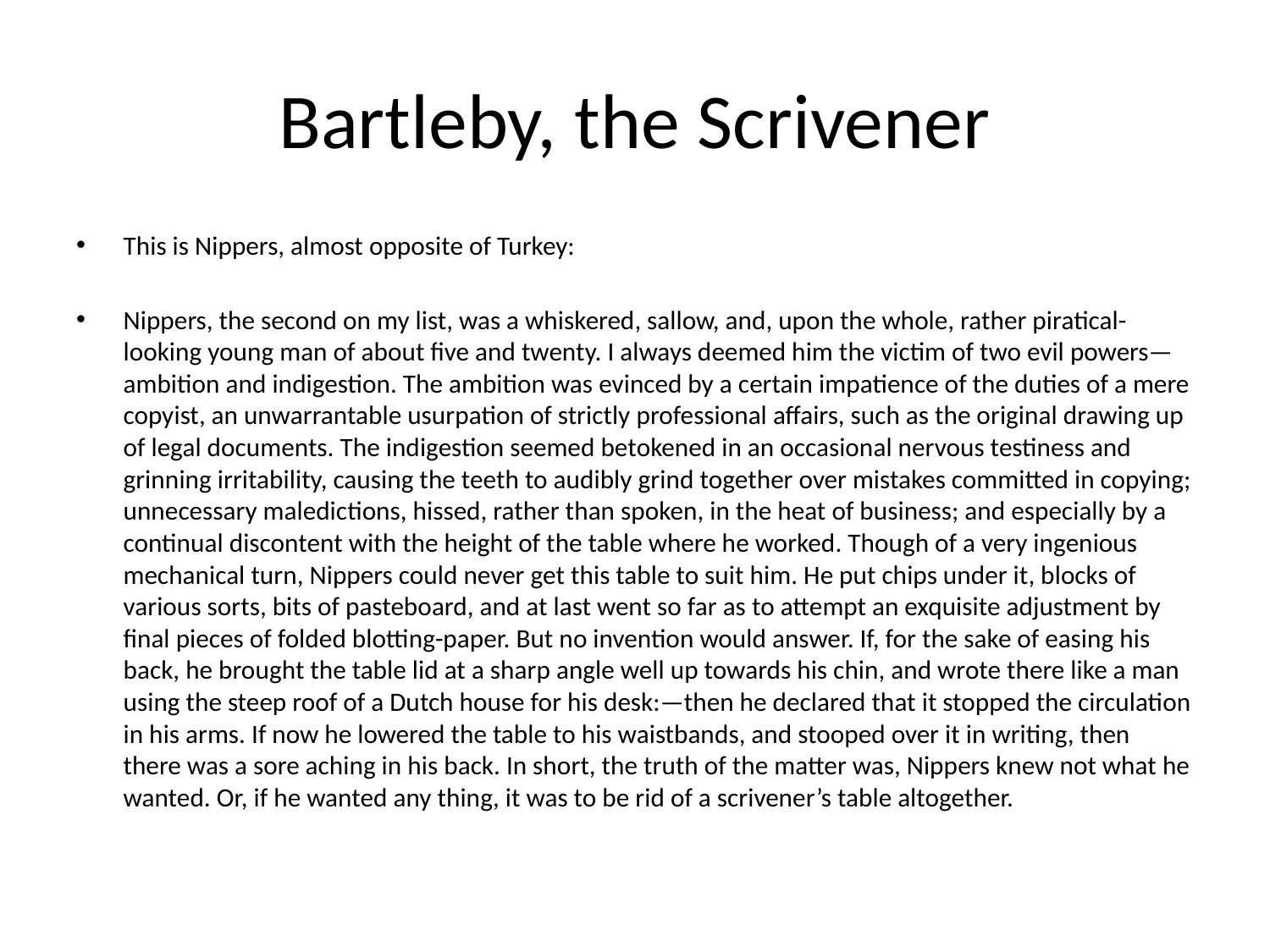

# Bartleby, the Scrivener
This is Nippers, almost opposite of Turkey:

Nippers, the second on my list, was a whiskered, sallow, and, upon the whole, rather piratical-looking young man of about five and twenty. I always deemed him the victim of two evil powers—ambition and indigestion. The ambition was evinced by a certain impatience of the duties of a mere copyist, an unwarrantable usurpation of strictly professional affairs, such as the original drawing up of legal documents. The indigestion seemed betokened in an occasional nervous testiness and grinning irritability, causing the teeth to audibly grind together over mistakes committed in copying; unnecessary maledictions, hissed, rather than spoken, in the heat of business; and especially by a continual discontent with the height of the table where he worked. Though of a very ingenious mechanical turn, Nippers could never get this table to suit him. He put chips under it, blocks of various sorts, bits of pasteboard, and at last went so far as to attempt an exquisite adjustment by final pieces of folded blotting-paper. But no invention would answer. If, for the sake of easing his back, he brought the table lid at a sharp angle well up towards his chin, and wrote there like a man using the steep roof of a Dutch house for his desk:—then he declared that it stopped the circulation in his arms. If now he lowered the table to his waistbands, and stooped over it in writing, then there was a sore aching in his back. In short, the truth of the matter was, Nippers knew not what he wanted. Or, if he wanted any thing, it was to be rid of a scrivener’s table altogether.